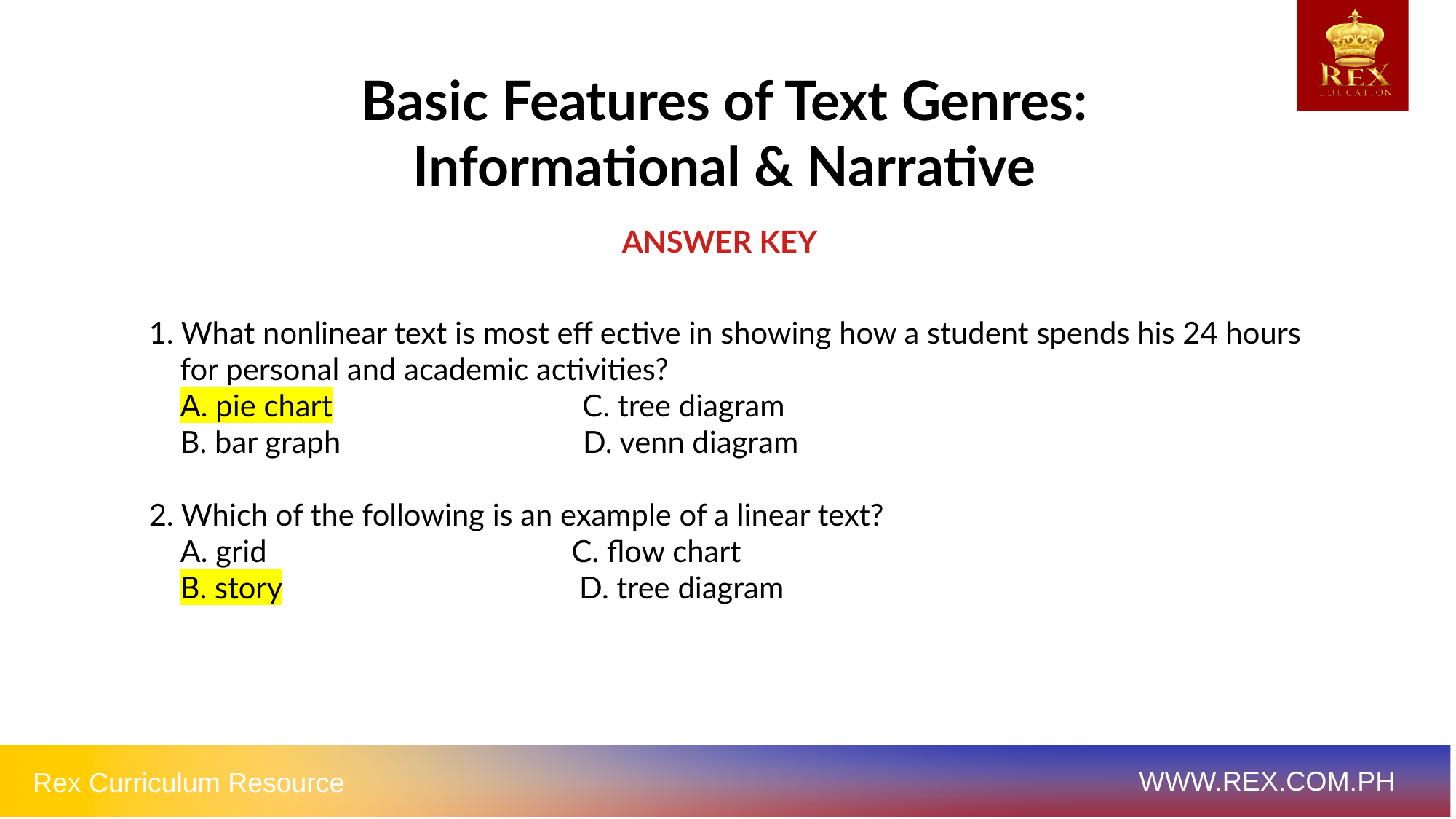

Basic Features of Text Genres: Informational & Narrative
ANSWER KEY

1. What nonlinear text is most eff ective in showing how a student spends his 24 hours
    for personal and academic activities?
    A. pie chart                                C. tree diagram
    B. bar graph                               D. venn diagram

2. Which of the following is an example of a linear text?
    A. grid                                       C. flow chart
    B. story                                      D. tree diagram